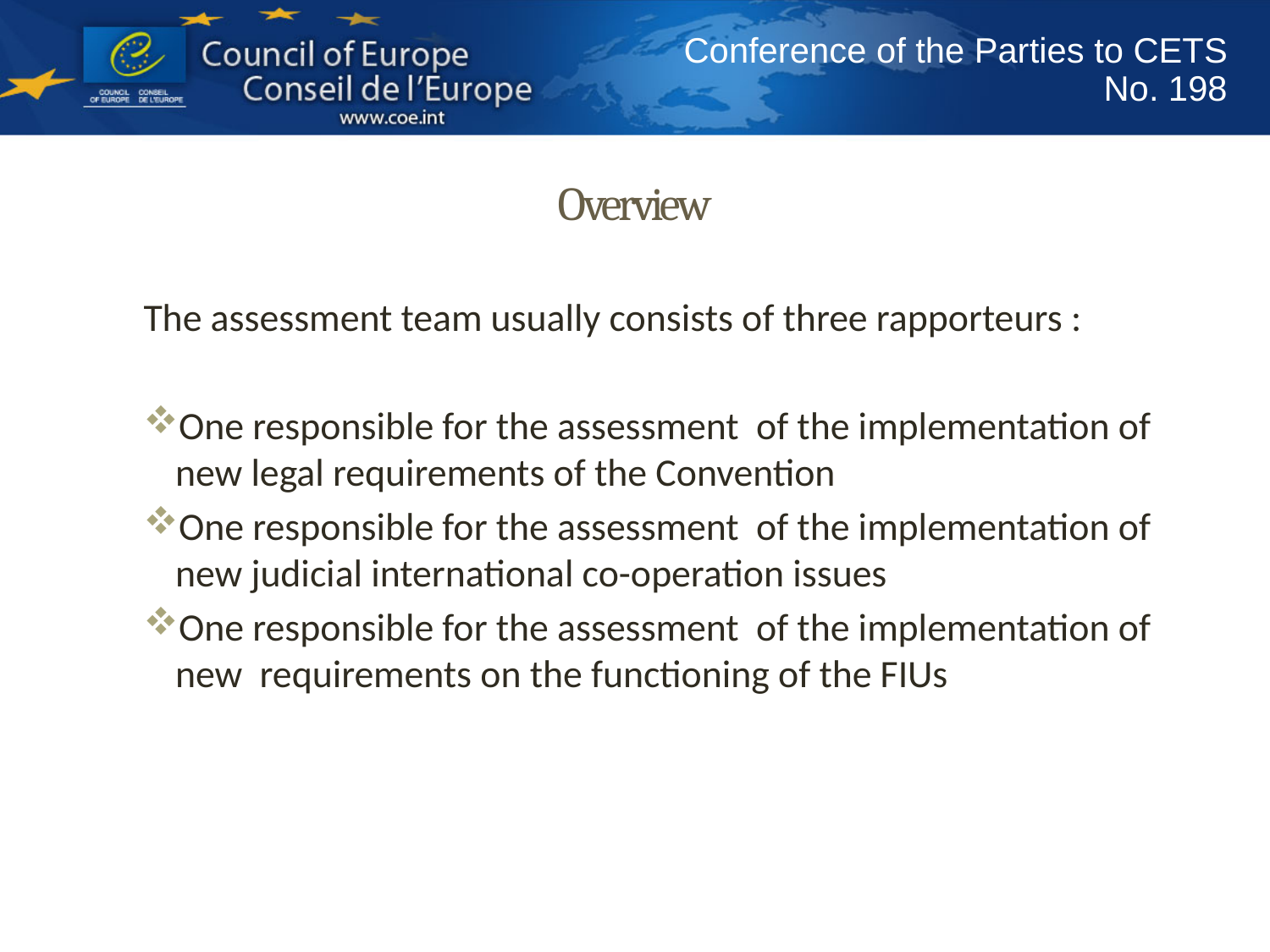

# Overview
The assessment team usually consists of three rapporteurs :

One responsible for the assessment  of the implementation of new legal requirements of the Convention
One responsible for the assessment  of the implementation of new judicial international co-operation issues
One responsible for the assessment  of the implementation of new  requirements on the functioning of the FIUs
2